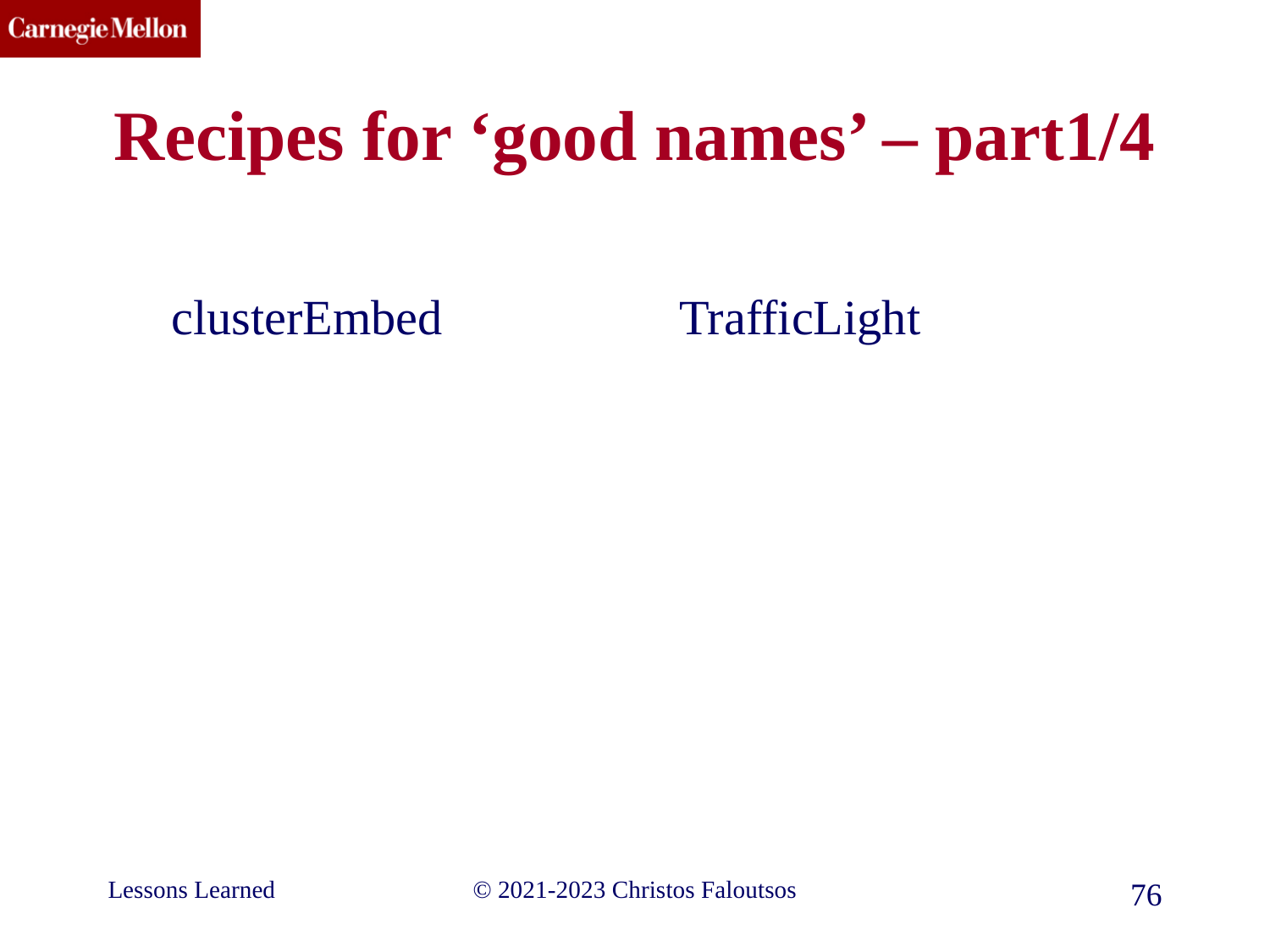

# Recipes for ‘good names’ – part1/4

1) ‘What’ – not ‘how’
clusterEmbed		TrafficLight
Lessons Learned
© 2021-2023 Christos Faloutsos
76